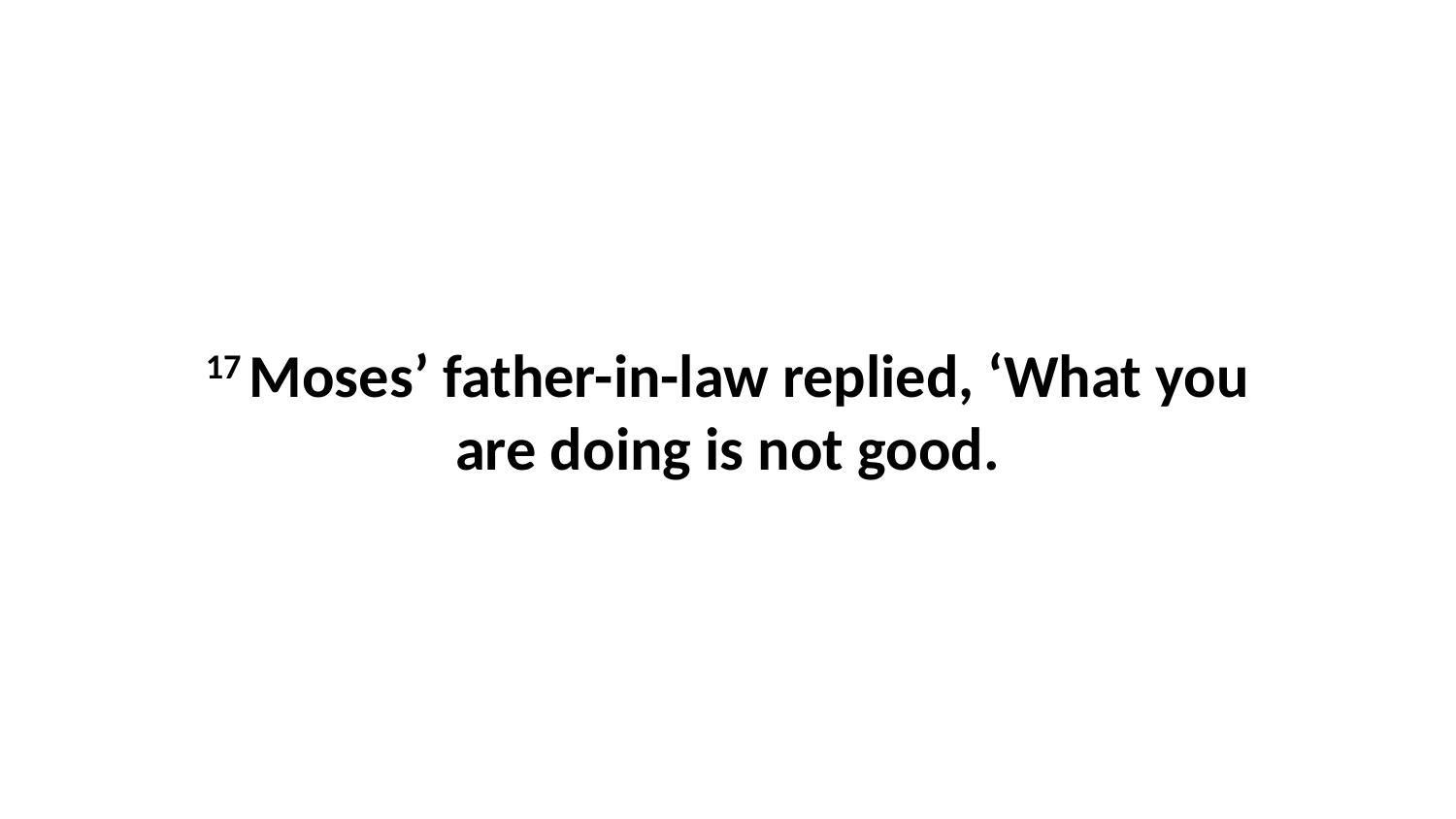

17 Moses’ father-in-law replied, ‘What you are doing is not good.